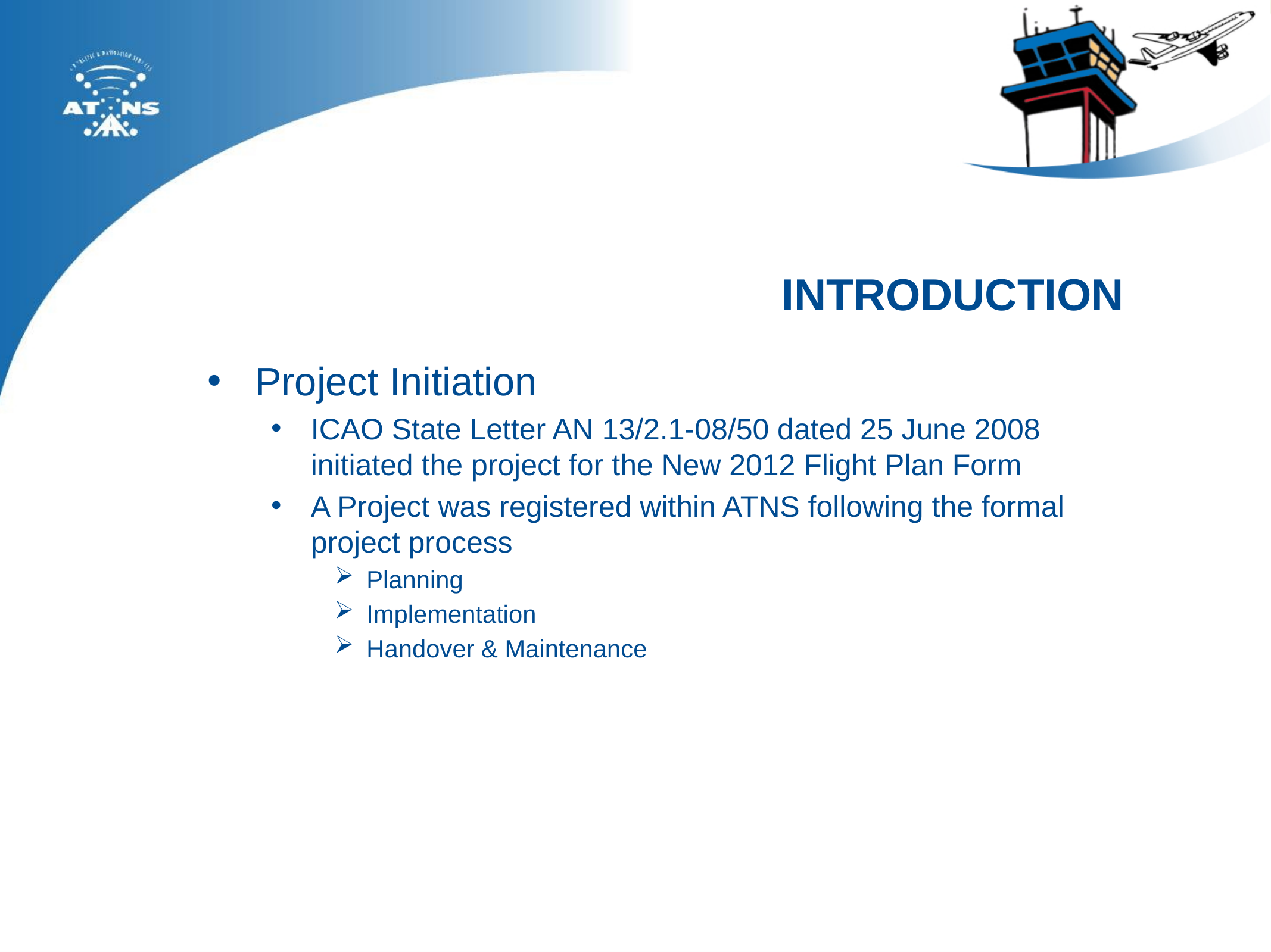

# INTRODUCTION
Project Initiation
ICAO State Letter AN 13/2.1-08/50 dated 25 June 2008 initiated the project for the New 2012 Flight Plan Form
A Project was registered within ATNS following the formal project process
Planning
Implementation
Handover & Maintenance